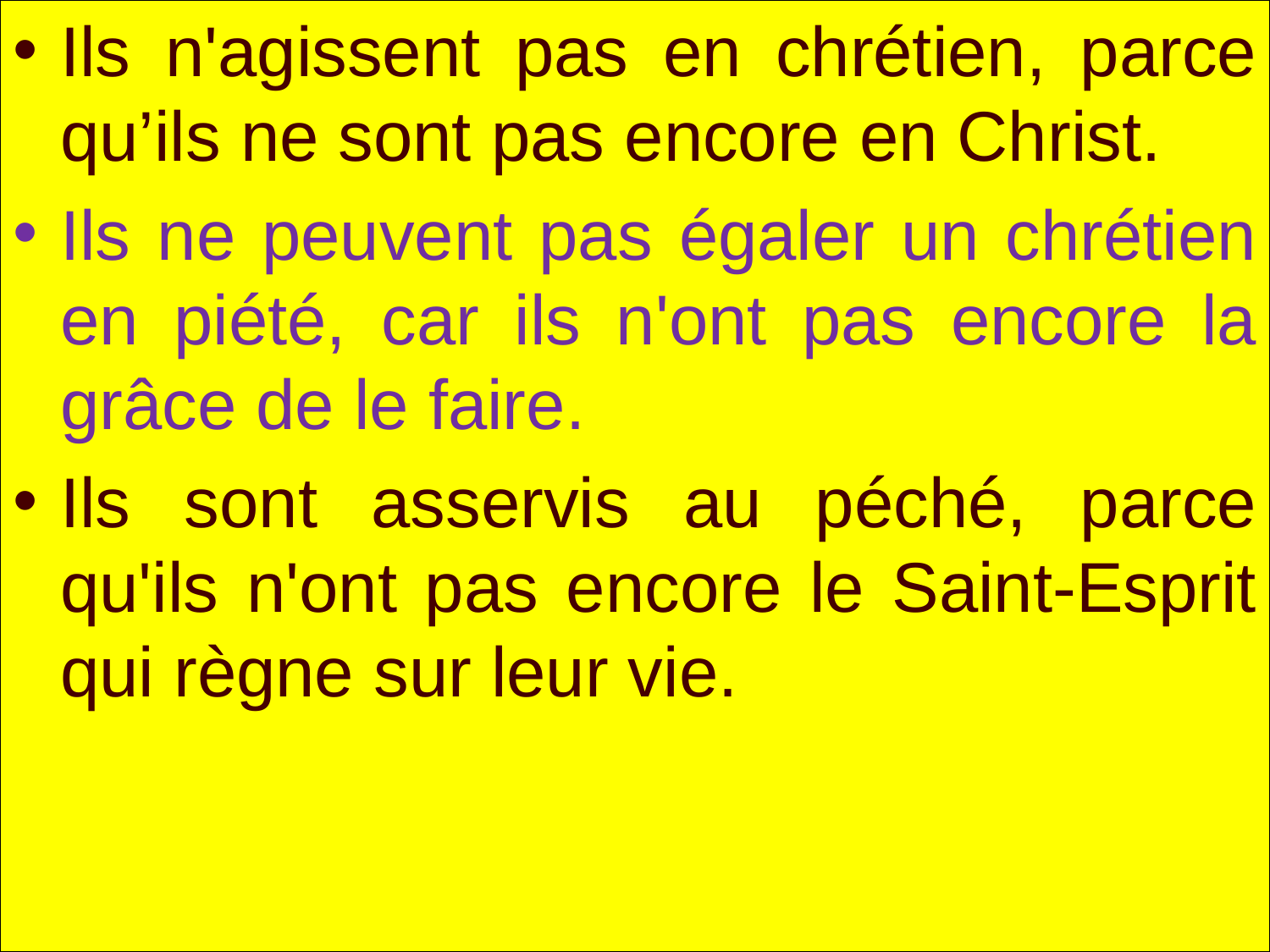

Ils n'agissent pas en chrétien, parce qu’ils ne sont pas encore en Christ.
Ils ne peuvent pas égaler un chrétien en piété, car ils n'ont pas encore la grâce de le faire.
Ils sont asservis au péché, parce qu'ils n'ont pas encore le Saint-Esprit qui règne sur leur vie.